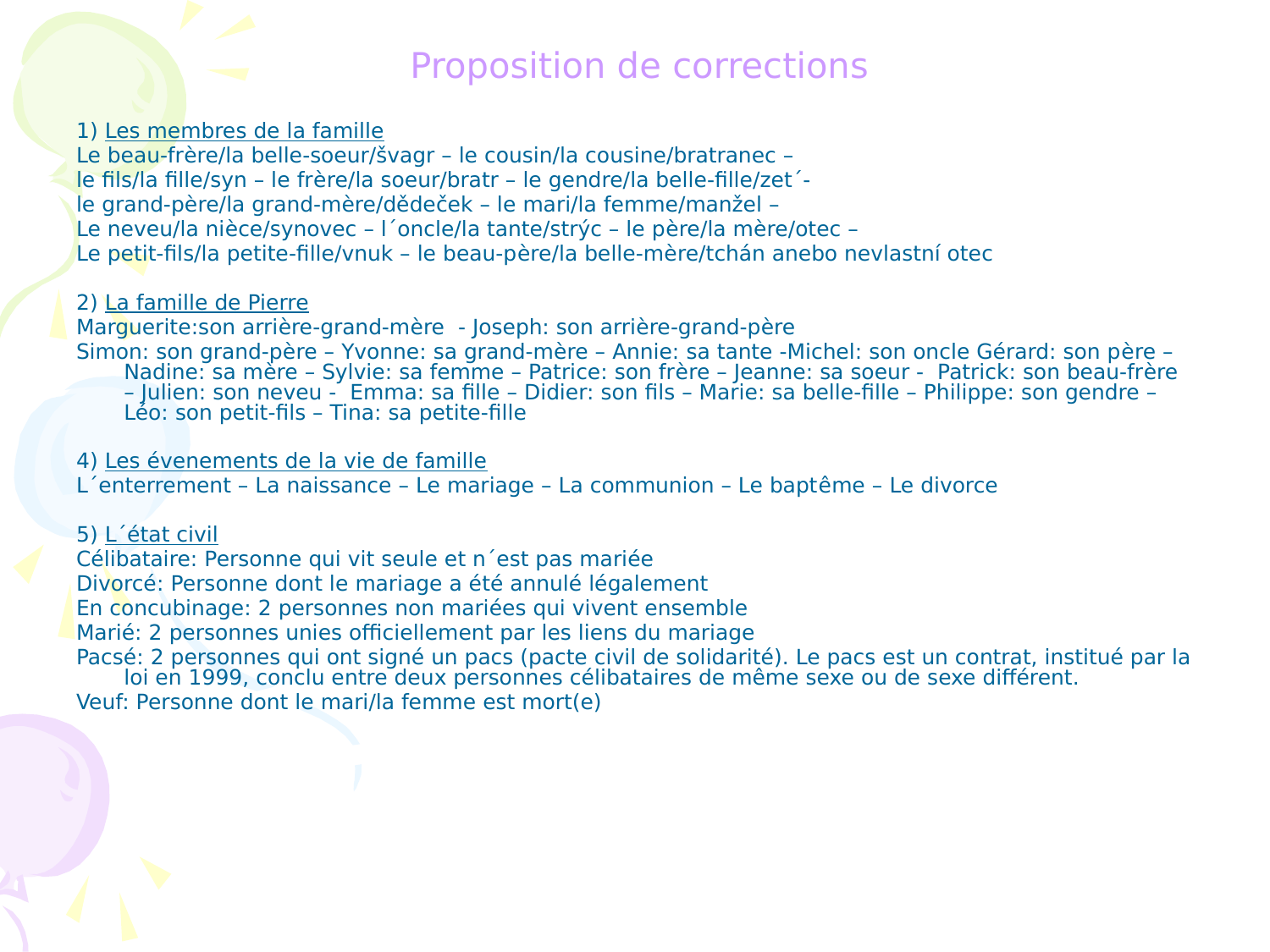

Proposition de corrections
1) Les membres de la famille
Le beau-frère/la belle-soeur/švagr – le cousin/la cousine/bratranec –
le fils/la fille/syn – le frère/la soeur/bratr – le gendre/la belle-fille/zet´-
le grand-père/la grand-mère/dědeček – le mari/la femme/manžel –
Le neveu/la nièce/synovec – l´oncle/la tante/strýc – le père/la mère/otec –
Le petit-fils/la petite-fille/vnuk – le beau-père/la belle-mère/tchán anebo nevlastní otec

2) La famille de Pierre
Marguerite:son arrière-grand-mère  - Joseph: son arrière-grand-père
Simon: son grand-père – Yvonne: sa grand-mère – Annie: sa tante -Michel: son oncle Gérard: son père – Nadine: sa mère – Sylvie: sa femme – Patrice: son frère – Jeanne: sa soeur -  Patrick: son beau-frère – Julien: son neveu -  Emma: sa fille – Didier: son fils – Marie: sa belle-fille – Philippe: son gendre – Léo: son petit-fils – Tina: sa petite-fille

4) Les évenements de la vie de famille
L´enterrement – La naissance – Le mariage – La communion – Le baptême – Le divorce

5) L´état civil
Célibataire: Personne qui vit seule et n´est pas mariée
Divorcé: Personne dont le mariage a été annulé légalement
En concubinage: 2 personnes non mariées qui vivent ensemble
Marié: 2 personnes unies officiellement par les liens du mariage
Pacsé: 2 personnes qui ont signé un pacs (pacte civil de solidarité). Le pacs est un contrat, institué par la loi en 1999, conclu entre deux personnes célibataires de même sexe ou de sexe différent.
Veuf: Personne dont le mari/la femme est mort(e)